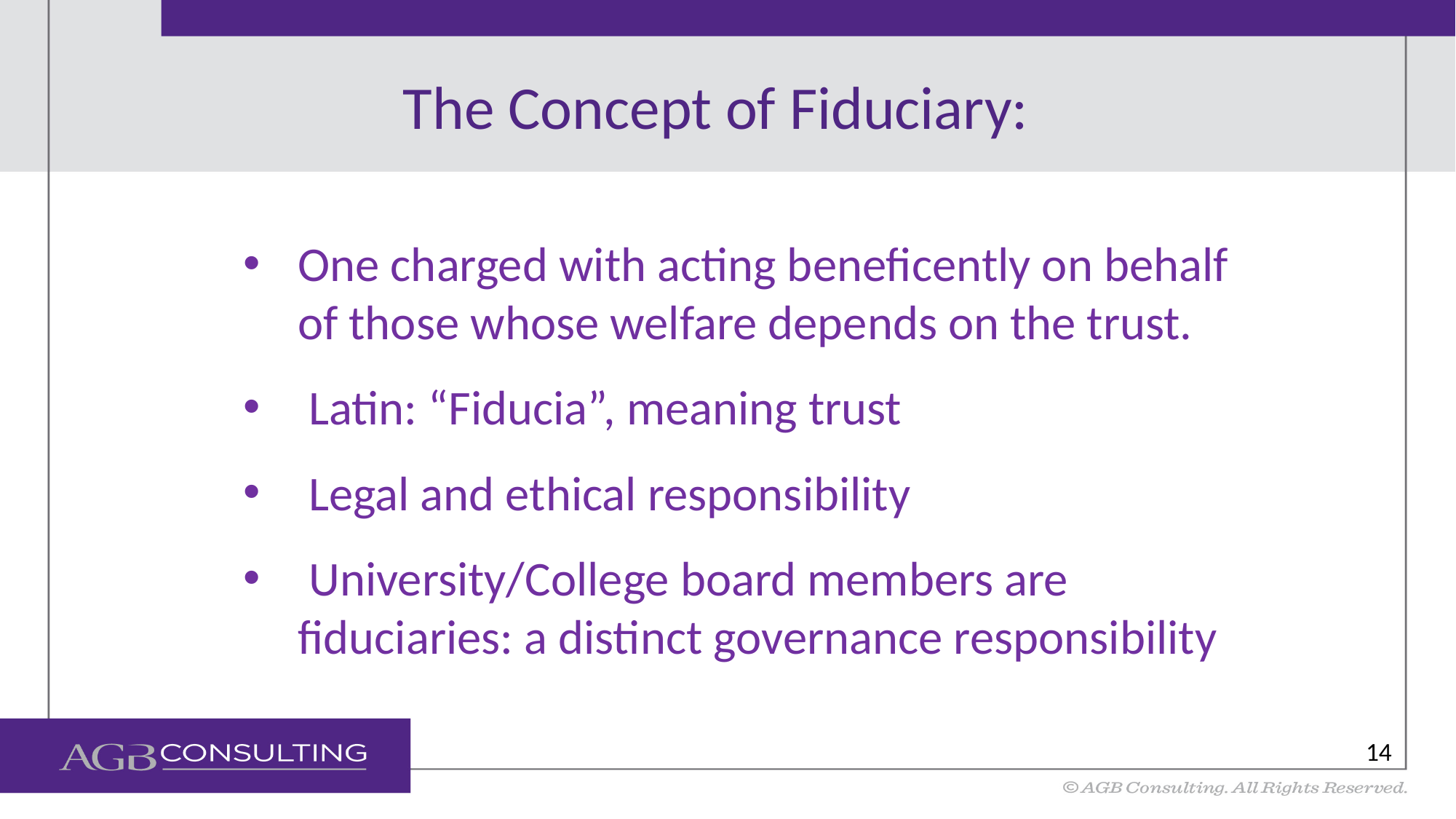

# The Concept of Fiduciary:
One charged with acting beneficently on behalf of those whose welfare depends on the trust.
 Latin: “Fiducia”, meaning trust
 Legal and ethical responsibility
 University/College board members are fiduciaries: a distinct governance responsibility